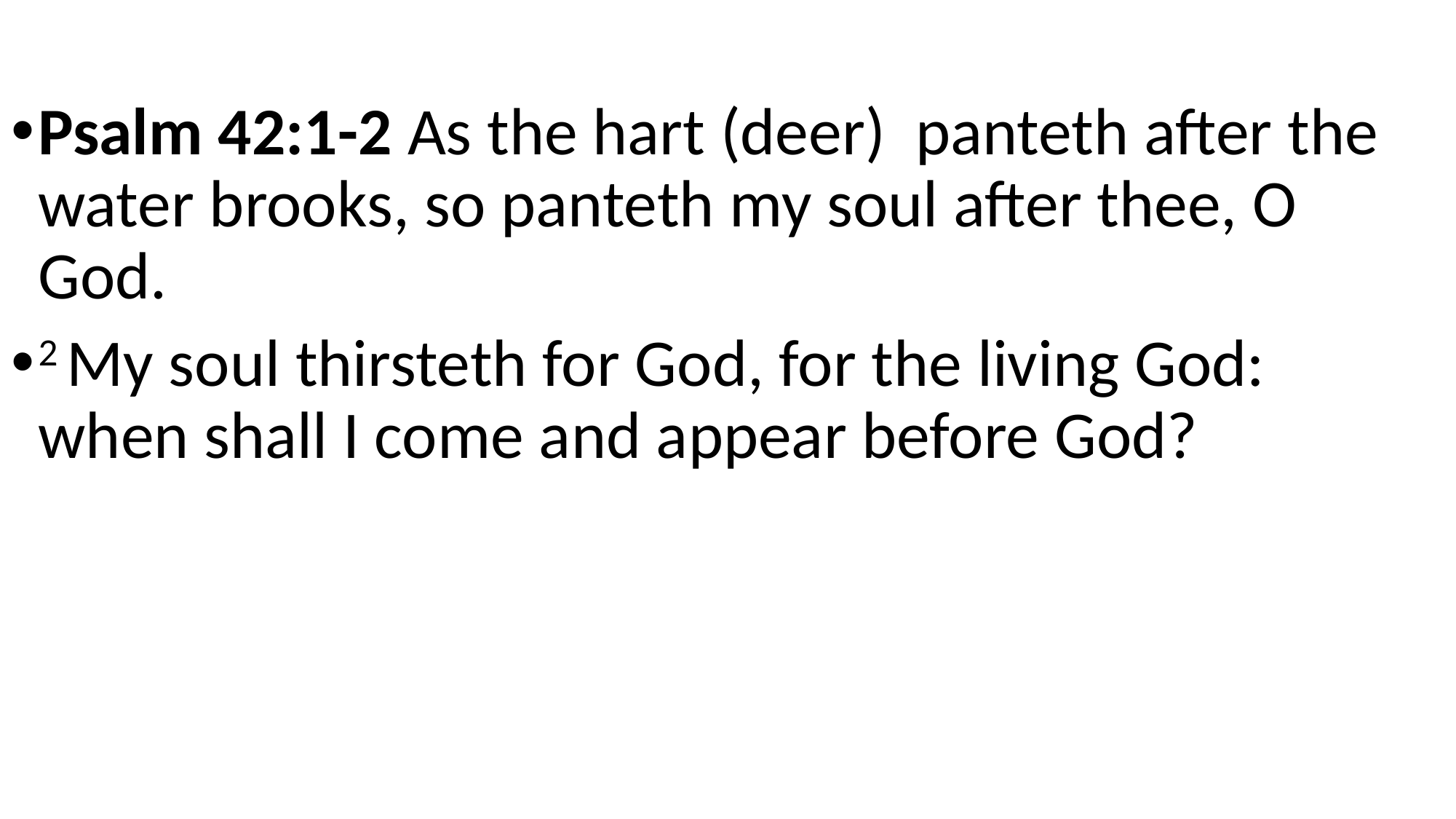

Psalm 42:1-2 As the hart (deer)  panteth after the water brooks, so panteth my soul after thee, O God.
2 My soul thirsteth for God, for the living God: when shall I come and appear before God?